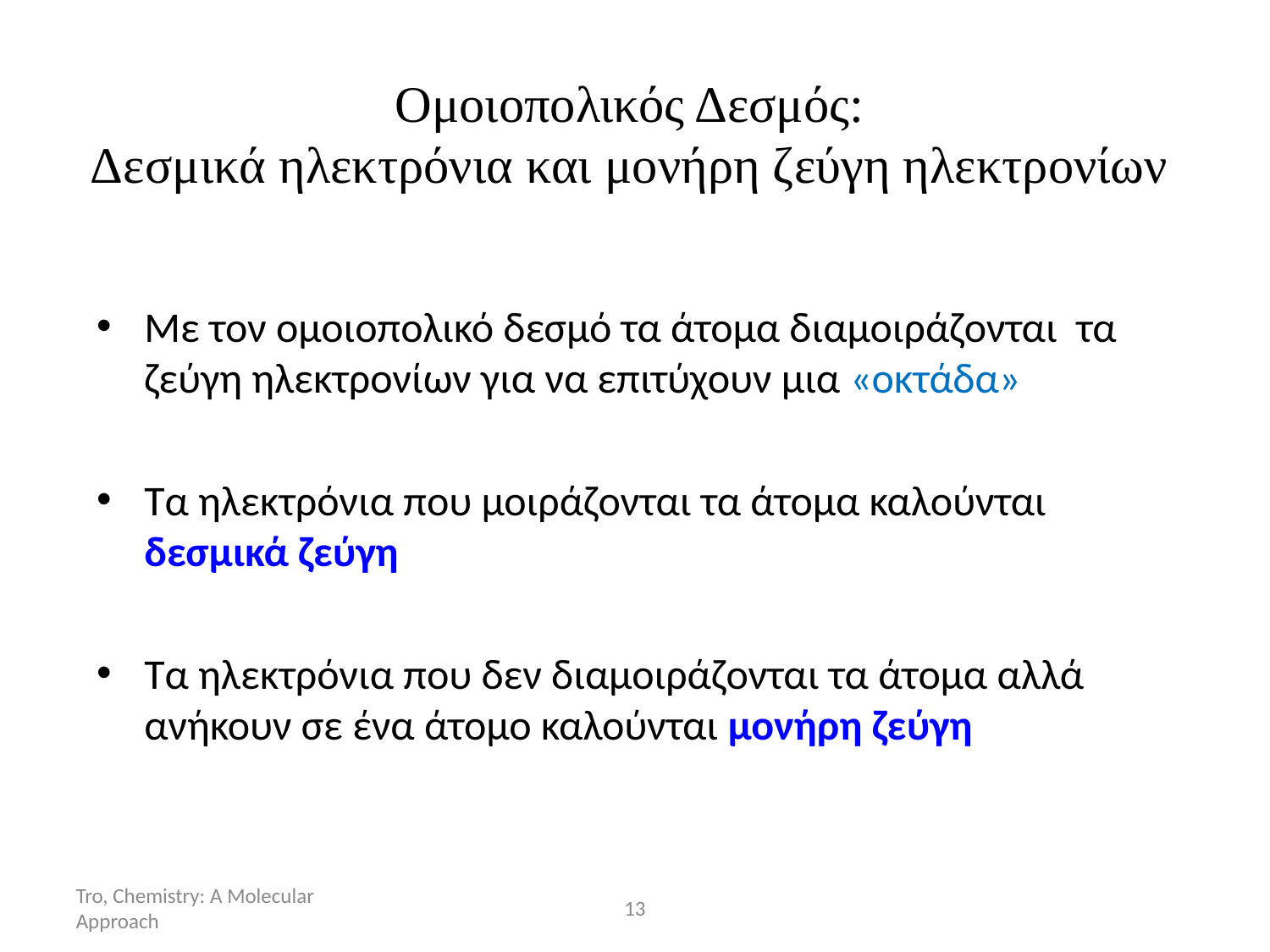

Ομοιοπολικός Δεσμός:
Δεσμικά ηλεκτρόνια και μονήρη ζεύγη ηλεκτρονίων
Με τον ομοιοπολικό δεσμό τα άτομα διαμοιράζονται  τα ζεύγη ηλεκτρονίων για να επιτύχουν μια «οκτάδα»

Τα ηλεκτρόνια που μοιράζονται τα άτομα καλούνται δεσμικά ζεύγη

Τα ηλεκτρόνια που δεν διαμοιράζονται τα άτομα αλλά ανήκουν σε ένα άτομο καλούνται μονήρη ζεύγη
Tro, Chemistry: A Molecular Approach
13